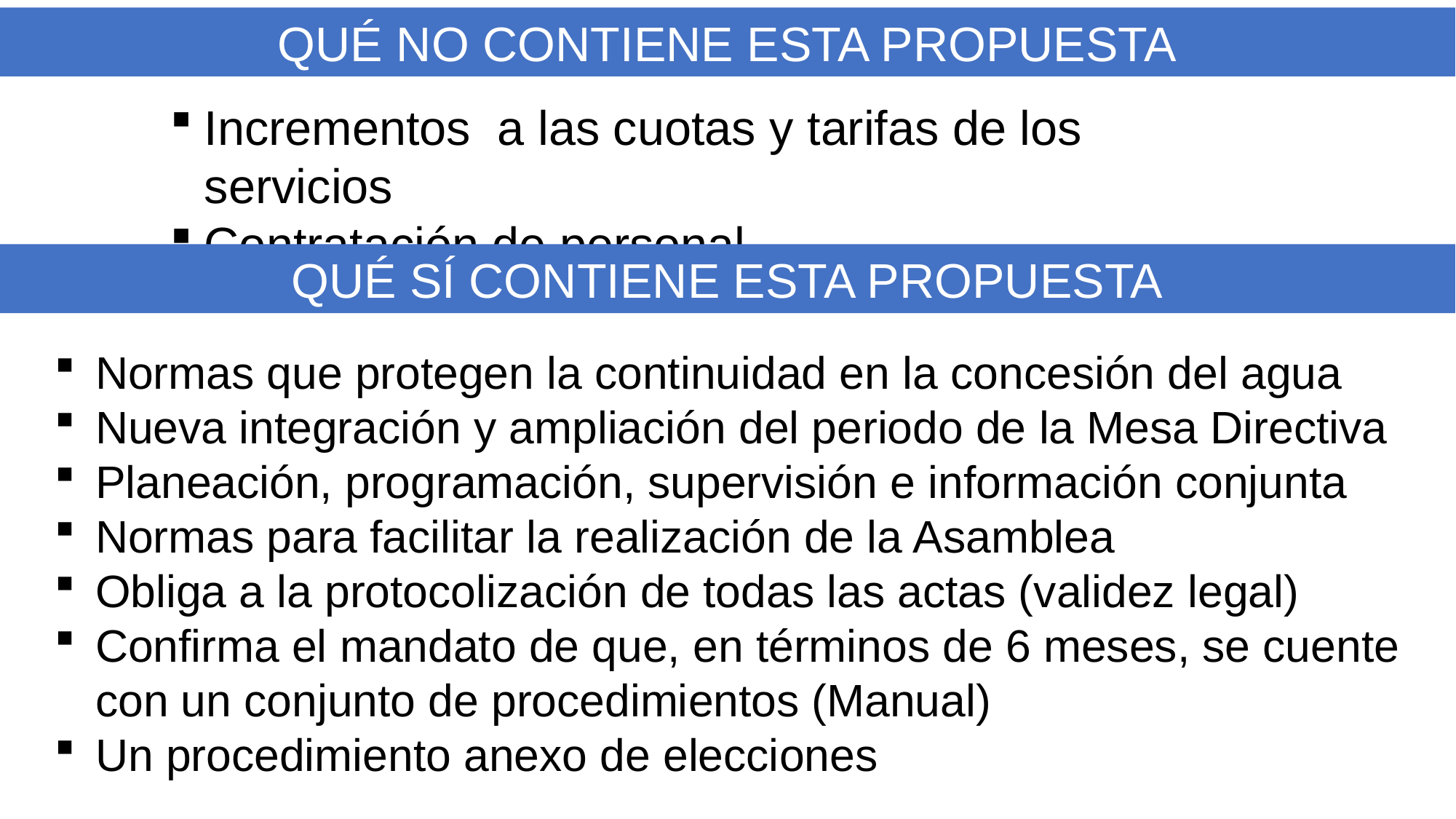

QUÉ NO CONTIENE ESTA PROPUESTA
Incrementos  a las cuotas y tarifas de los servicios
Contratación de personal
QUÉ SÍ CONTIENE ESTA PROPUESTA
Normas que protegen la continuidad en la concesión del agua
Nueva integración y ampliación del periodo de la Mesa Directiva
Planeación, programación, supervisión e información conjunta
Normas para facilitar la realización de la Asamblea
Obliga a la protocolización de todas las actas (validez legal)
Confirma el mandato de que, en términos de 6 meses, se cuente con un conjunto de procedimientos (Manual)
Un procedimiento anexo de elecciones